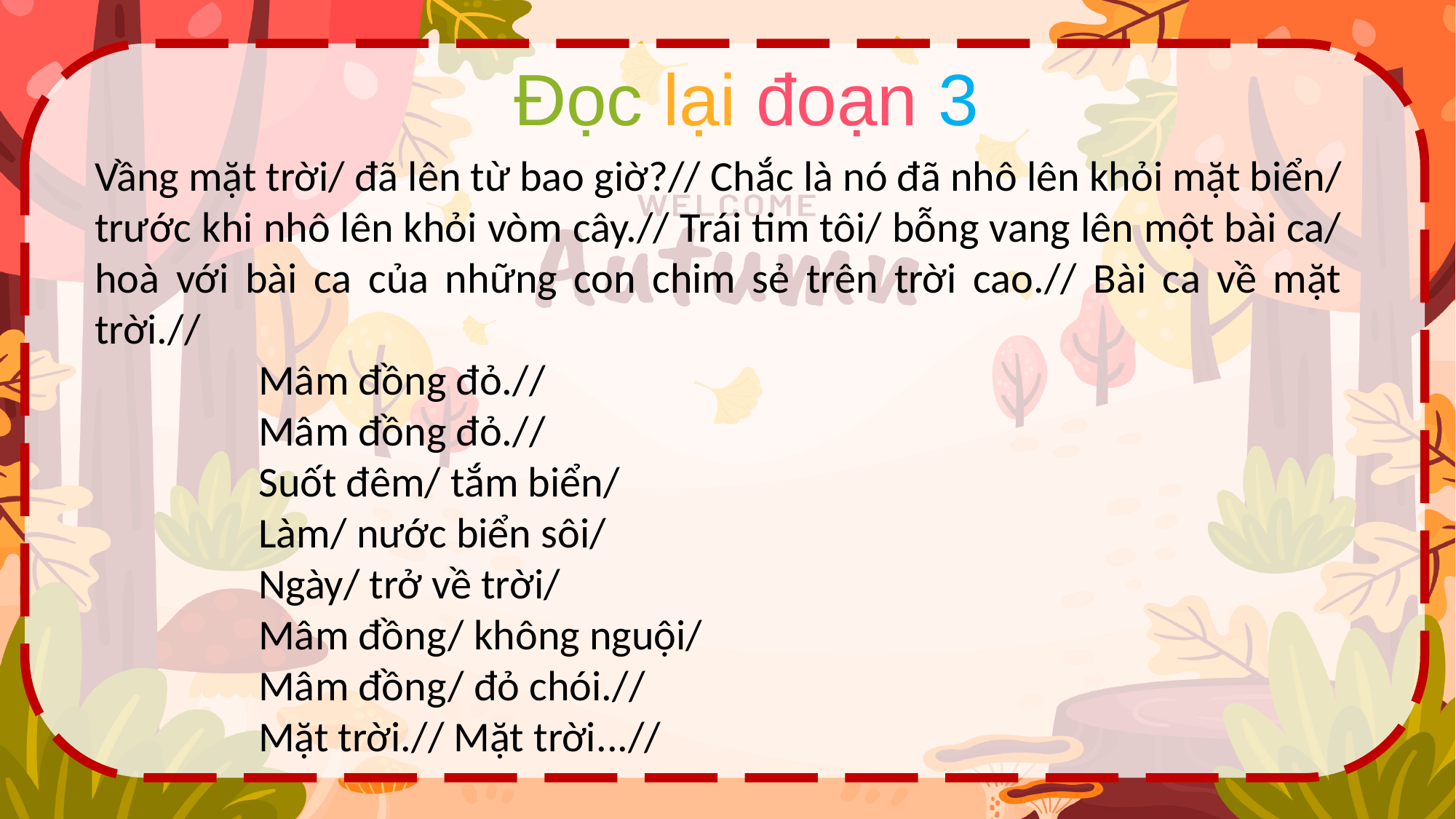

Đọc lại đoạn 3
Vầng mặt trời/ đã lên từ bao giờ?// Chắc là nó đã nhô lên khỏi mặt biển/ trước khi nhô lên khỏi vòm cây.// Trái tim tôi/ bỗng vang lên một bài ca/ hoà với bài ca của những con chim sẻ trên trời cao.// Bài ca về mặt trời.//
Mâm đồng đỏ.//
Mâm đồng đỏ.//
Suốt đêm/ tắm biển/
Làm/ nước biển sôi/
Ngày/ trở về trời/
Mâm đồng/ không nguội/
Mâm đồng/ đỏ chói.//
Mặt trời.// Mặt trời...//